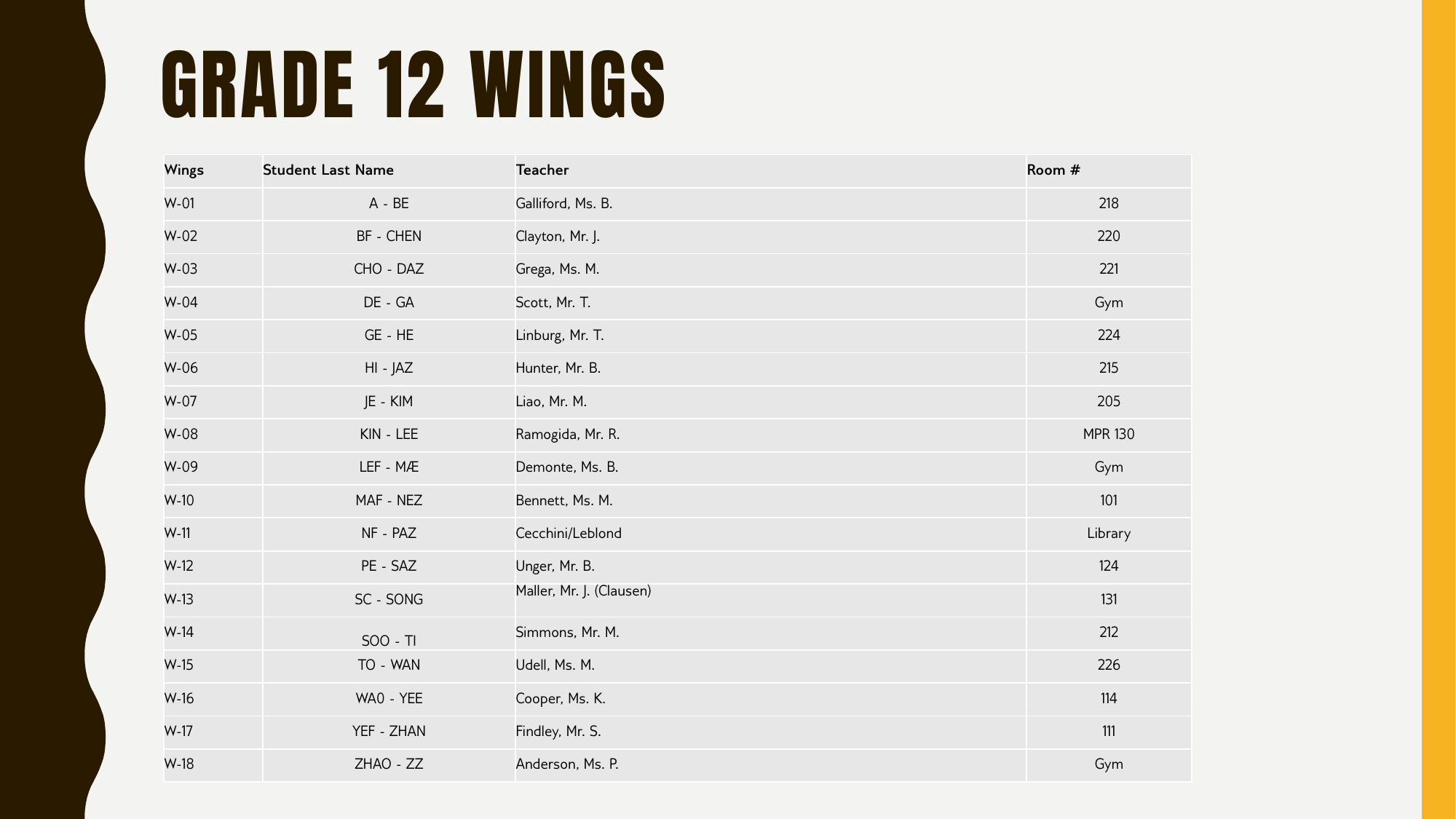

# GRADE 12 WINGS
| Wings | Student Last Name | Teacher | Room # |
| --- | --- | --- | --- |
| W-01 | A - BE | Galliford, Ms. B. | 218 |
| W-02 | BF - CHEN | Clayton, Mr. J. | 220 |
| W-03 | CHO - DAZ | Grega, Ms. M. | 221 |
| W-04 | DE - GA | Scott, Mr. T. | Gym |
| W-05 | GE - HE | Linburg, Mr. T. | 224 |
| W-06 | HI - JAZ | Hunter, Mr. B. | 215 |
| W-07 | JE - KIM | Liao, Mr. M. | 205 |
| W-08 | KIN - LEE | Ramogida, Mr. R. | MPR 130 |
| W-09 | LEF - MAE | Demonte, Ms. B. | Gym |
| W-10 | MAF - NEZ | Bennett, Ms. M. | 101 |
| W-11 | NF - PAZ | Cecchini/Leblond | Library |
| W-12 | PE - SAZ | Unger, Mr. B. | 124 |
| W-13 | SC - SONG | Maller, Mr. J. (Clausen) | 131 |
| W-14 | SOO - TI | Simmons, Mr. M. | 212 |
| W-15 | TO - WAN | Udell, Ms. M. | 226 |
| W-16 | WA0 - YEE | Cooper, Ms. K. | 114 |
| W-17 | YEF - ZHAN | Findley, Mr. S. | 111 |
| W-18 | ZHAO - ZZ | Anderson, Ms. P. | Gym |